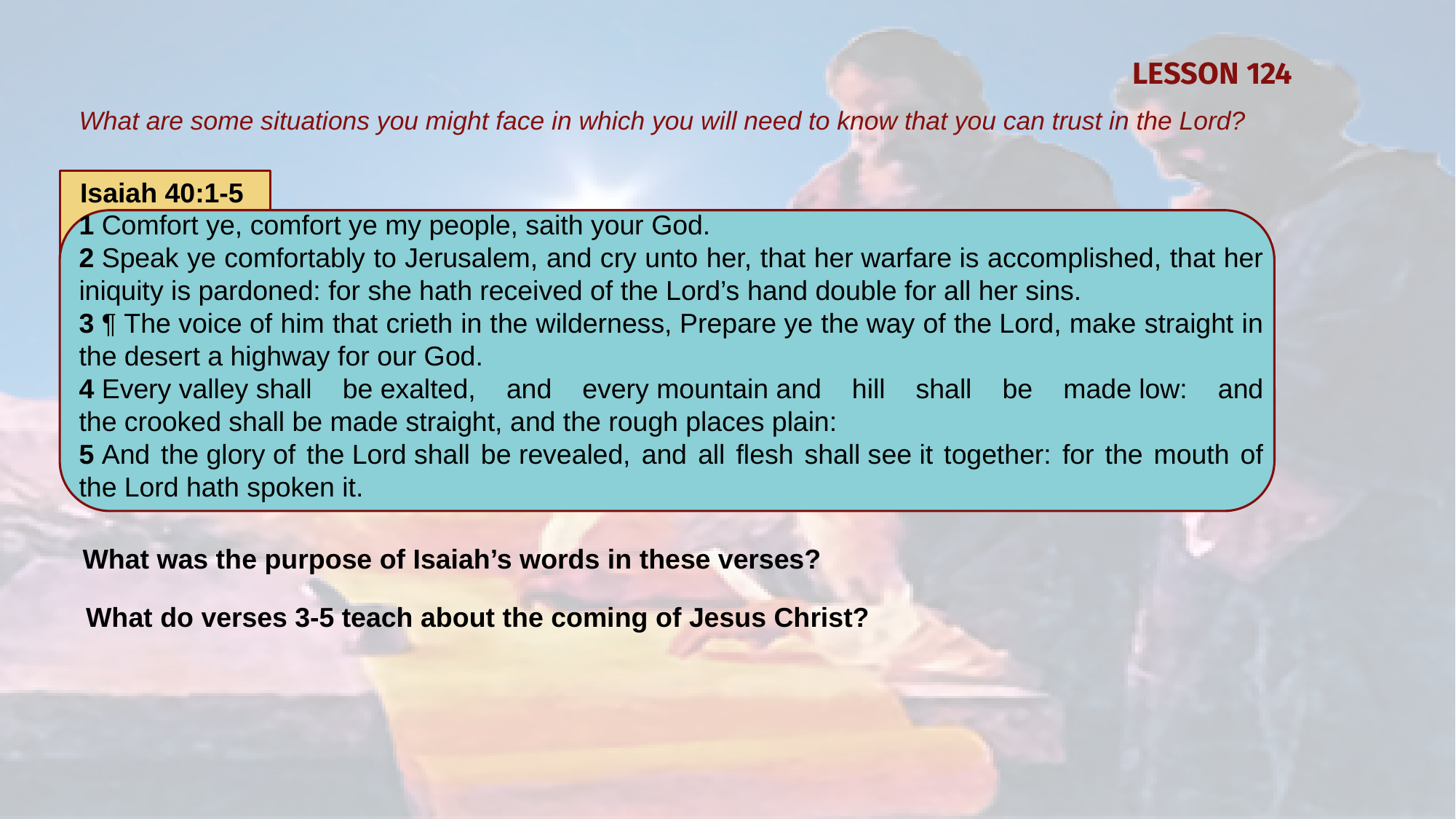

LESSON 124
What are some situations you might face in which you will need to know that you can trust in the Lord?
Isaiah 40:1-5

1 Comfort ye, comfort ye my people, saith your God.
2 Speak ye comfortably to Jerusalem, and cry unto her, that her warfare is accomplished, that her iniquity is pardoned: for she hath received of the Lord’s hand double for all her sins.
3 ¶ The voice of him that crieth in the wilderness, Prepare ye the way of the Lord, make straight in the desert a highway for our God.
4 Every valley shall be exalted, and every mountain and hill shall be made low: and the crooked shall be made straight, and the rough places plain:
5 And the glory of the Lord shall be revealed, and all flesh shall see it together: for the mouth of the Lord hath spoken it.

What was the purpose of Isaiah’s words in these verses?
What do verses 3-5 teach about the coming of Jesus Christ?